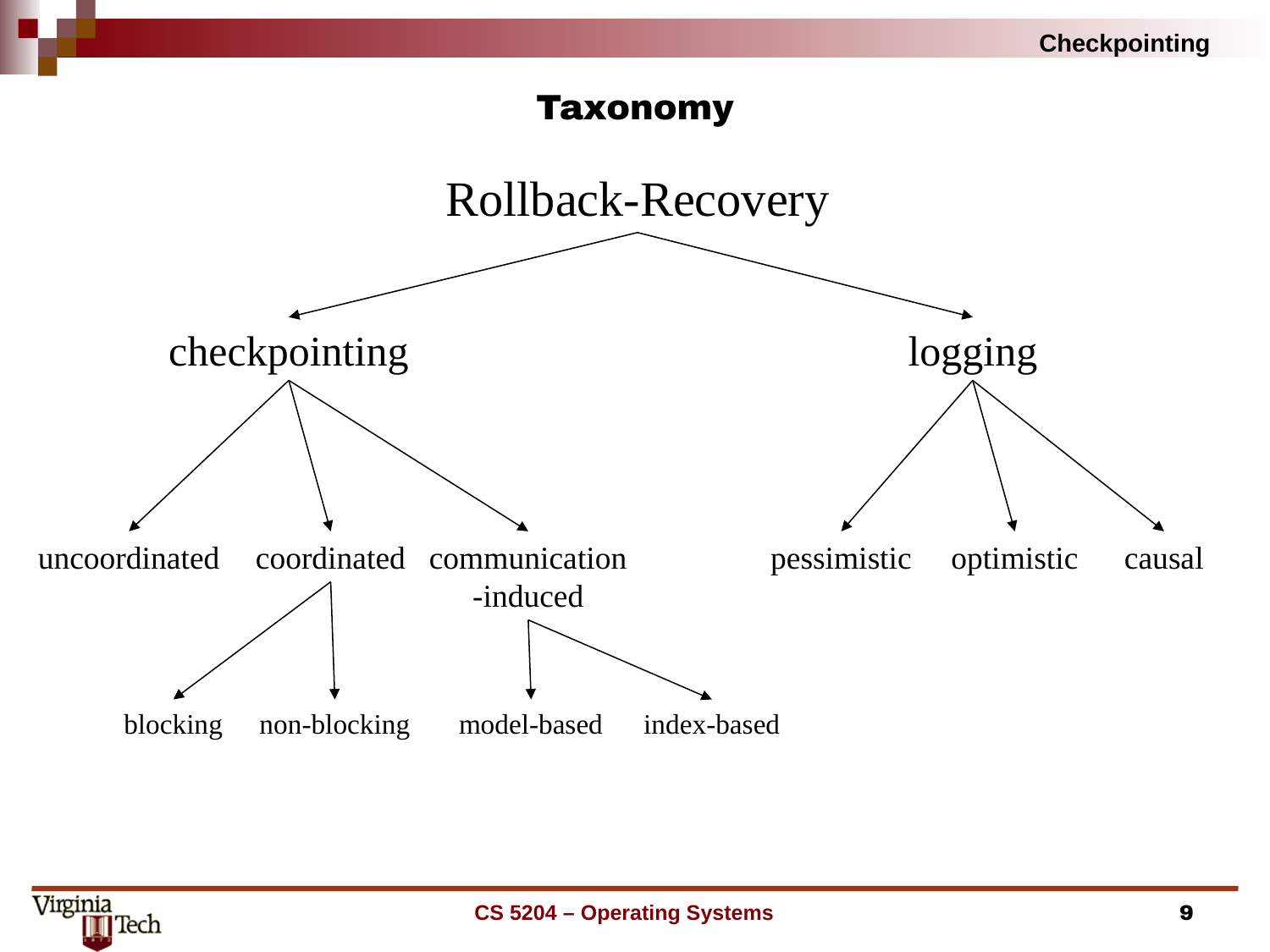

# Taxonomy
Rollback-Recovery
checkpointing
logging
uncoordinated
coordinated
communication-induced
pessimistic
optimistic
causal
blocking
non-blocking
model-based
index-based
CS 5204 – Operating Systems
9